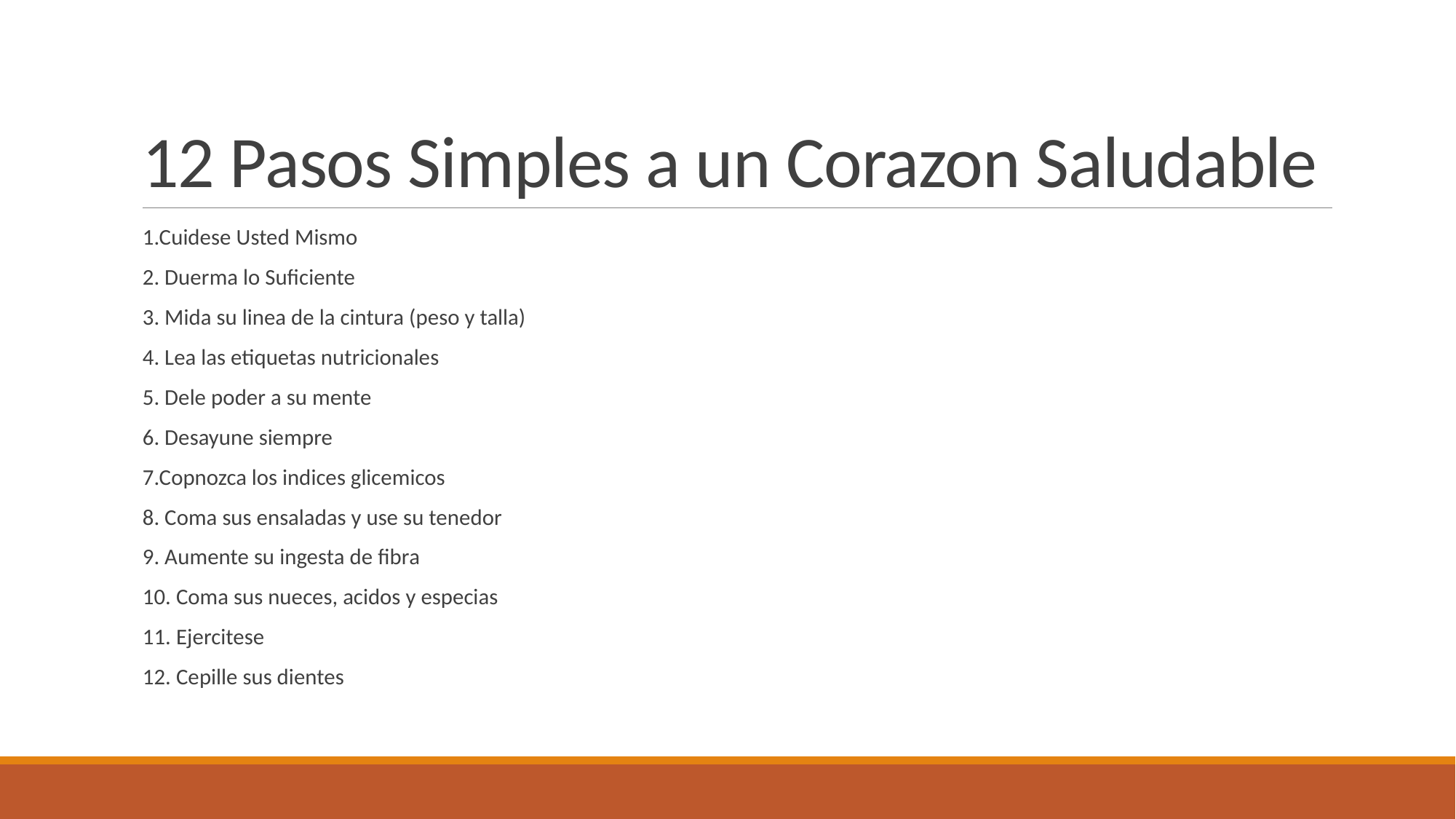

# 12 Pasos Simples a un Corazon Saludable
1.Cuidese Usted Mismo
2. Duerma lo Suficiente
3. Mida su linea de la cintura (peso y talla)
4. Lea las etiquetas nutricionales
5. Dele poder a su mente
6. Desayune siempre
7.Copnozca los indices glicemicos
8. Coma sus ensaladas y use su tenedor
9. Aumente su ingesta de fibra
10. Coma sus nueces, acidos y especias
11. Ejercitese
12. Cepille sus dientes